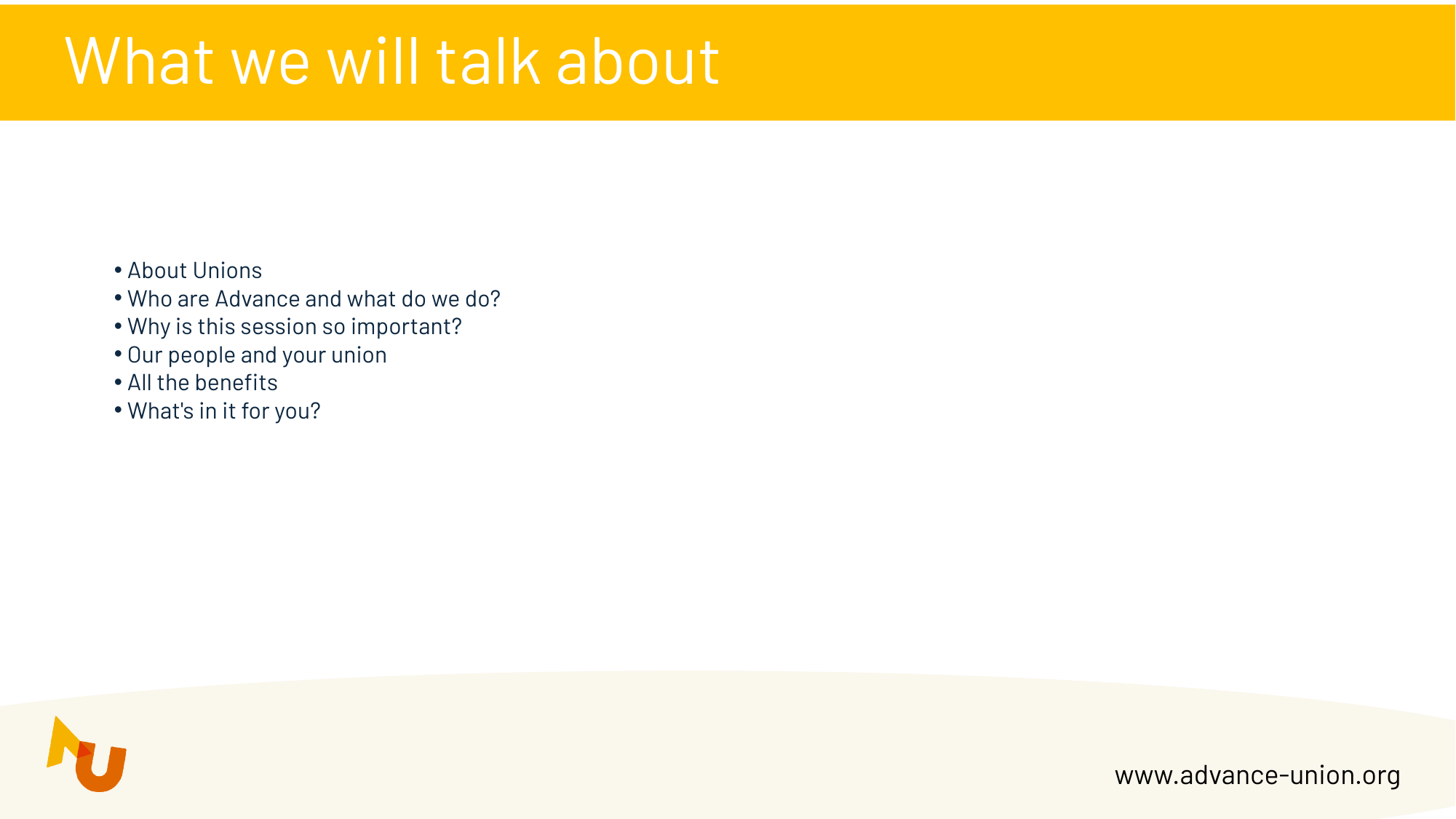

# What we will talk about
About Unions
Who are Advance and what do we do?
Why is this session so important?
Our people and your union
All the benefits
What's in it for you?